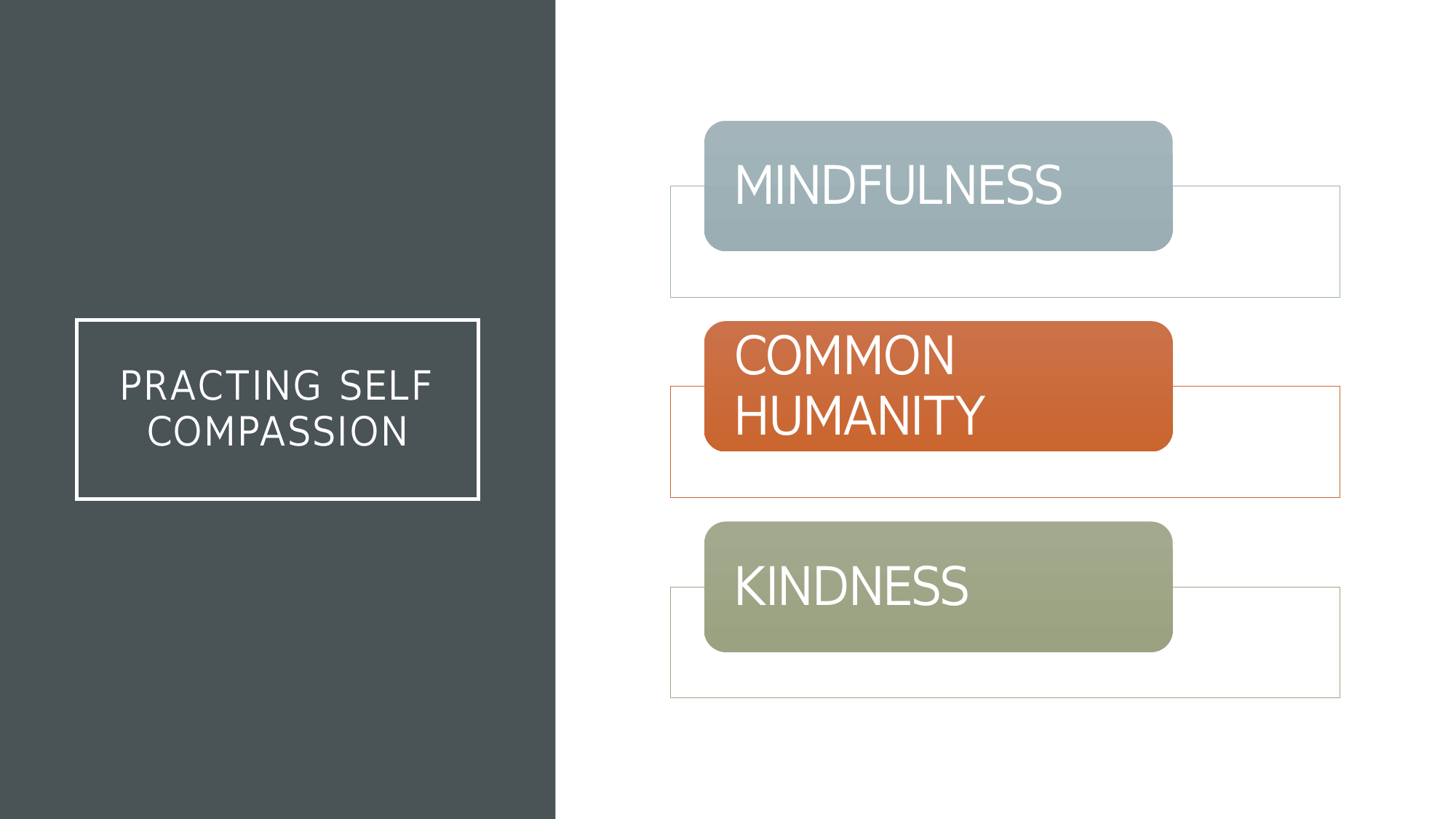

Mindfulness
Common humanity
kindness
# PRACTING SELF COMPASSION